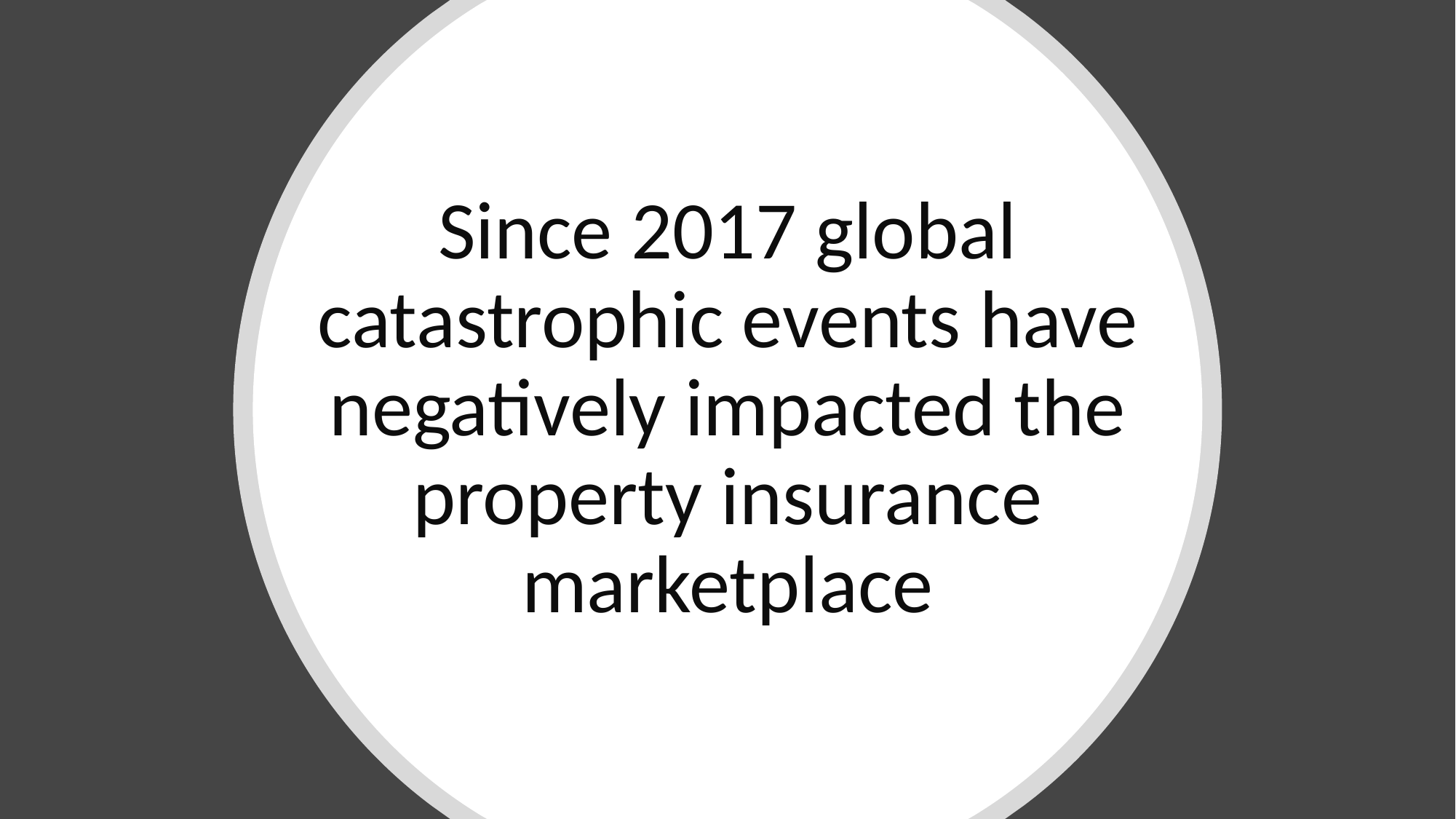

# Since 2017 global catastrophic events have negatively impacted the property insurance marketplace